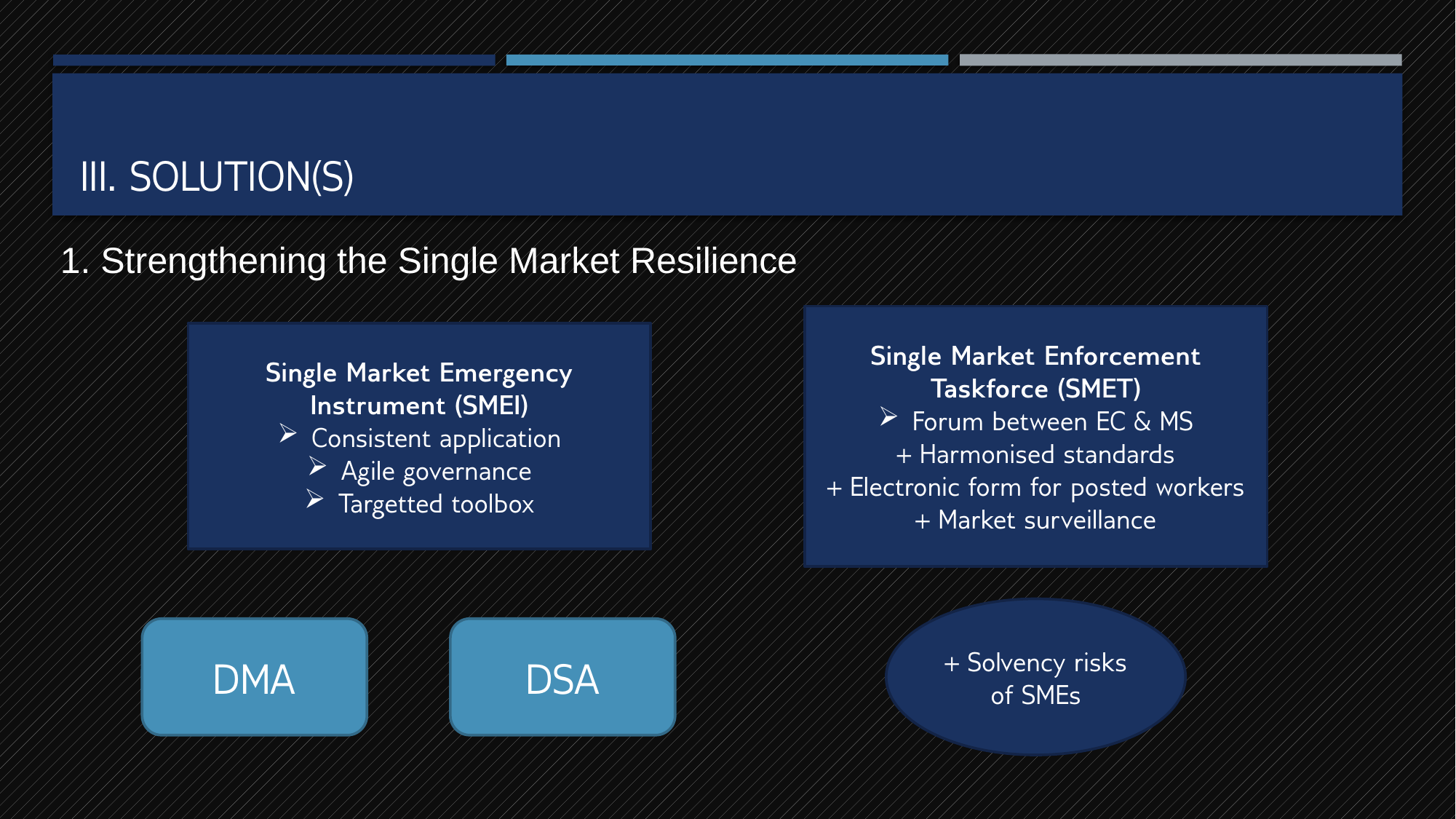

# III. Solution(s)
1. Strengthening the Single Market Resilience
Single Market Enforcement Taskforce (SMET)
Forum between EC & MS
+ Harmonised standards
+ Electronic form for posted workers
+ Market surveillance
Single Market Emergency Instrument (SMEI)
Consistent application
Agile governance
Targetted toolbox
+ Solvency risks of SMEs
DMA
DSA